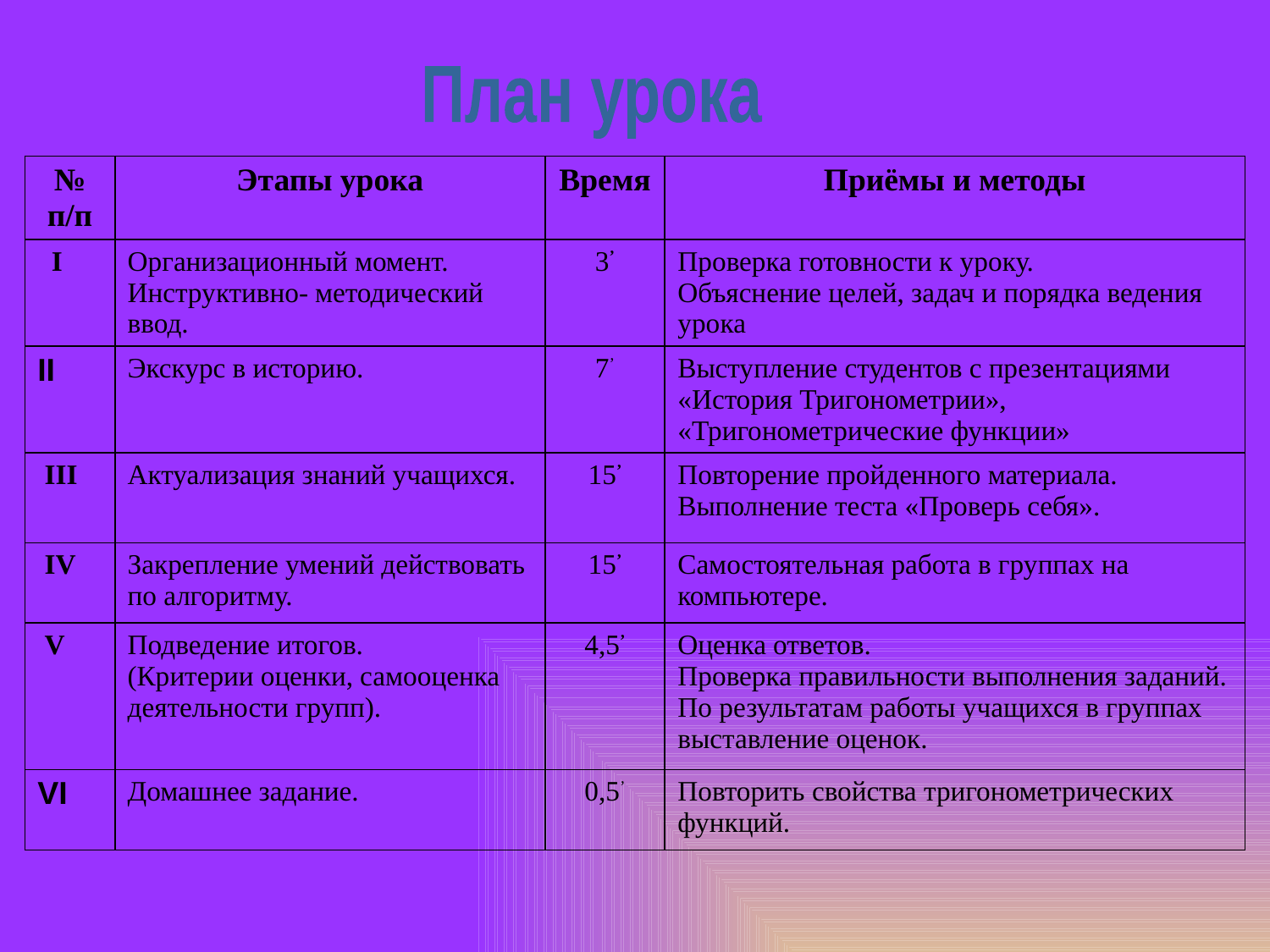

План урока
| № п/п | Этапы урока | Время | Приёмы и методы |
| --- | --- | --- | --- |
| I | Организационный момент. Инструктивно- методический ввод. | 3’ | Проверка готовности к уроку. Объяснение целей, задач и порядка ведения урока |
| II | Экскурс в историю. | 7’ | Выступление студентов с презентациями «История Тригонометрии», «Тригонометрические функции» |
| III | Актуализация знаний учащихся. | 15’ | Повторение пройденного материала. Выполнение теста «Проверь себя». |
| IV | Закрепление умений действовать по алгоритму. | 15’ | Самостоятельная работа в группах на компьютере. |
| V | Подведение итогов. (Критерии оценки, самооценка деятельности групп). | 4,5’ | Оценка ответов. Проверка правильности выполнения заданий. По результатам работы учащихся в группах выставление оценок. |
| VI | Домашнее задание. | 0,5’ | Повторить свойства тригонометрических функций. |